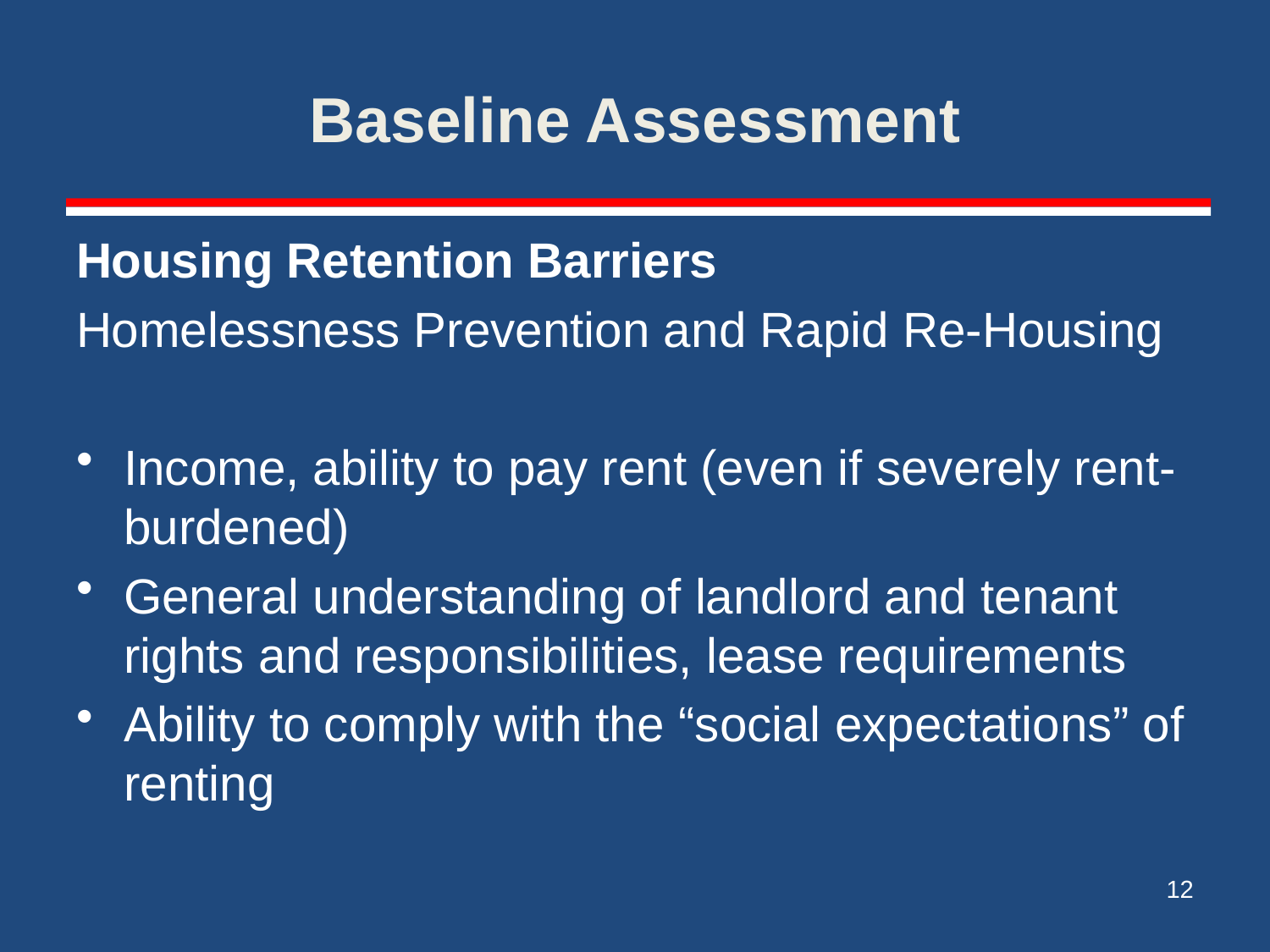

# Baseline Assessment
Housing Retention Barriers
Homelessness Prevention and Rapid Re-Housing

Income, ability to pay rent (even if severely rent-burdened)
General understanding of landlord and tenant rights and responsibilities, lease requirements
Ability to comply with the “social expectations” of renting

12